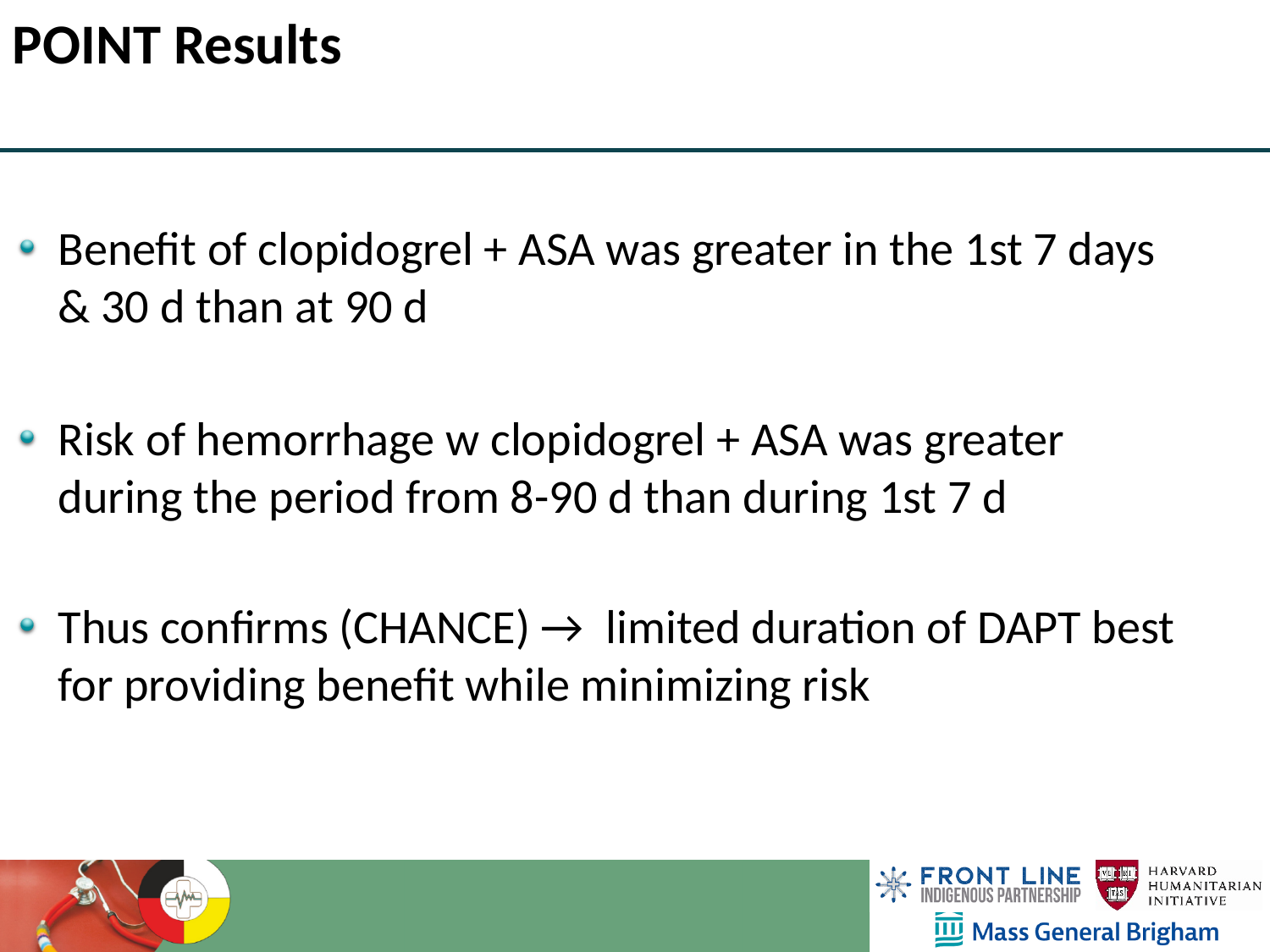

POINT Results
Benefit of clopidogrel + ASA was greater in the 1st 7 days & 30 d than at 90 d

Risk of hemorrhage w clopidogrel + ASA was greater during the period from 8-90 d than during 1st 7 d

Thus confirms (CHANCE) →  limited duration of DAPT best for providing benefit while minimizing risk